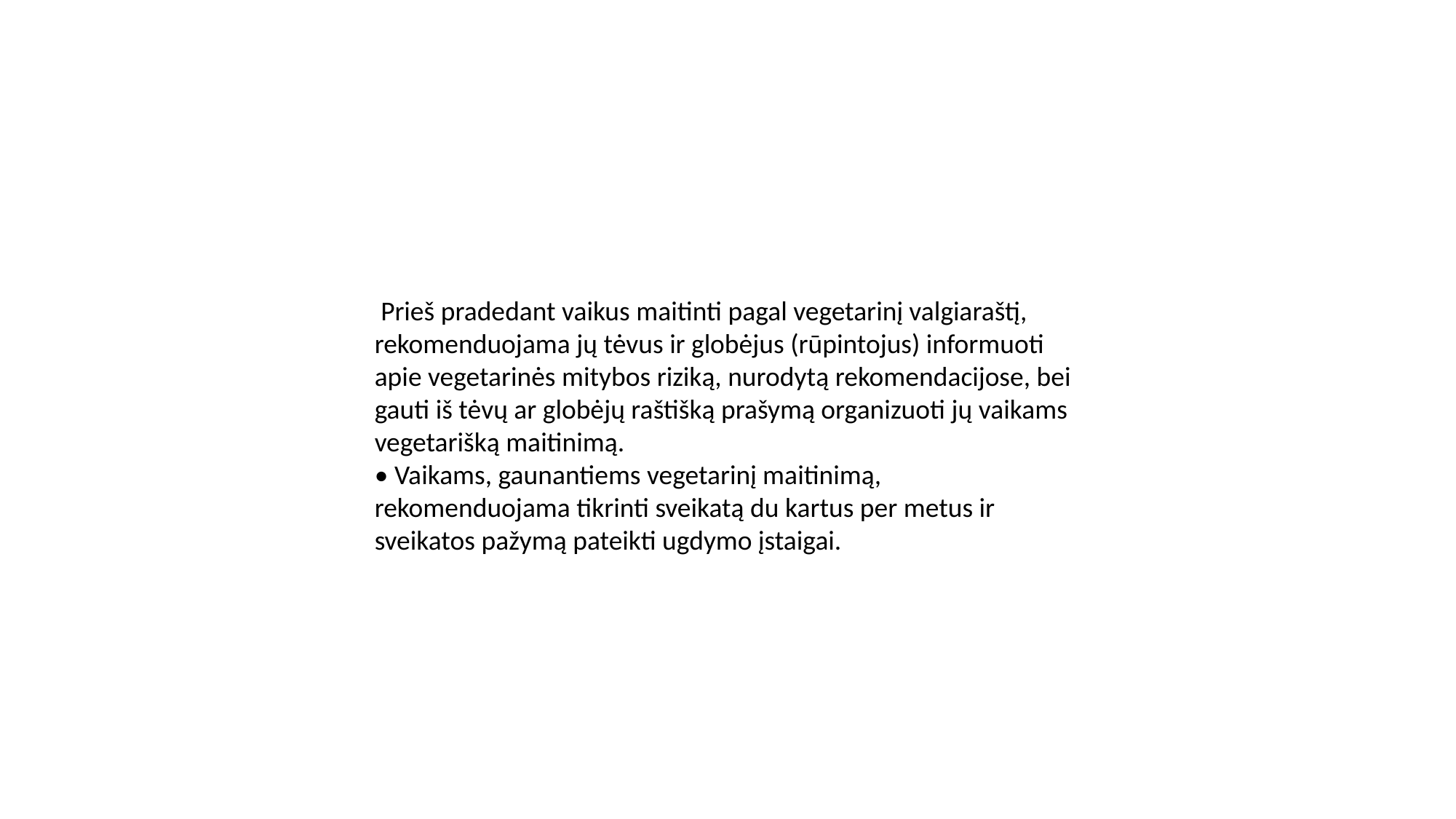

Prieš pradedant vaikus maitinti pagal vegetarinį valgiaraštį, rekomenduojama jų tėvus ir globėjus (rūpintojus) informuoti apie vegetarinės mitybos riziką, nurodytą rekomendacijose, bei gauti iš tėvų ar globėjų raštišką prašymą organizuoti jų vaikams vegetarišką maitinimą.
• Vaikams, gaunantiems vegetarinį maitinimą, rekomenduojama tikrinti sveikatą du kartus per metus ir sveikatos pažymą pateikti ugdymo įstaigai.